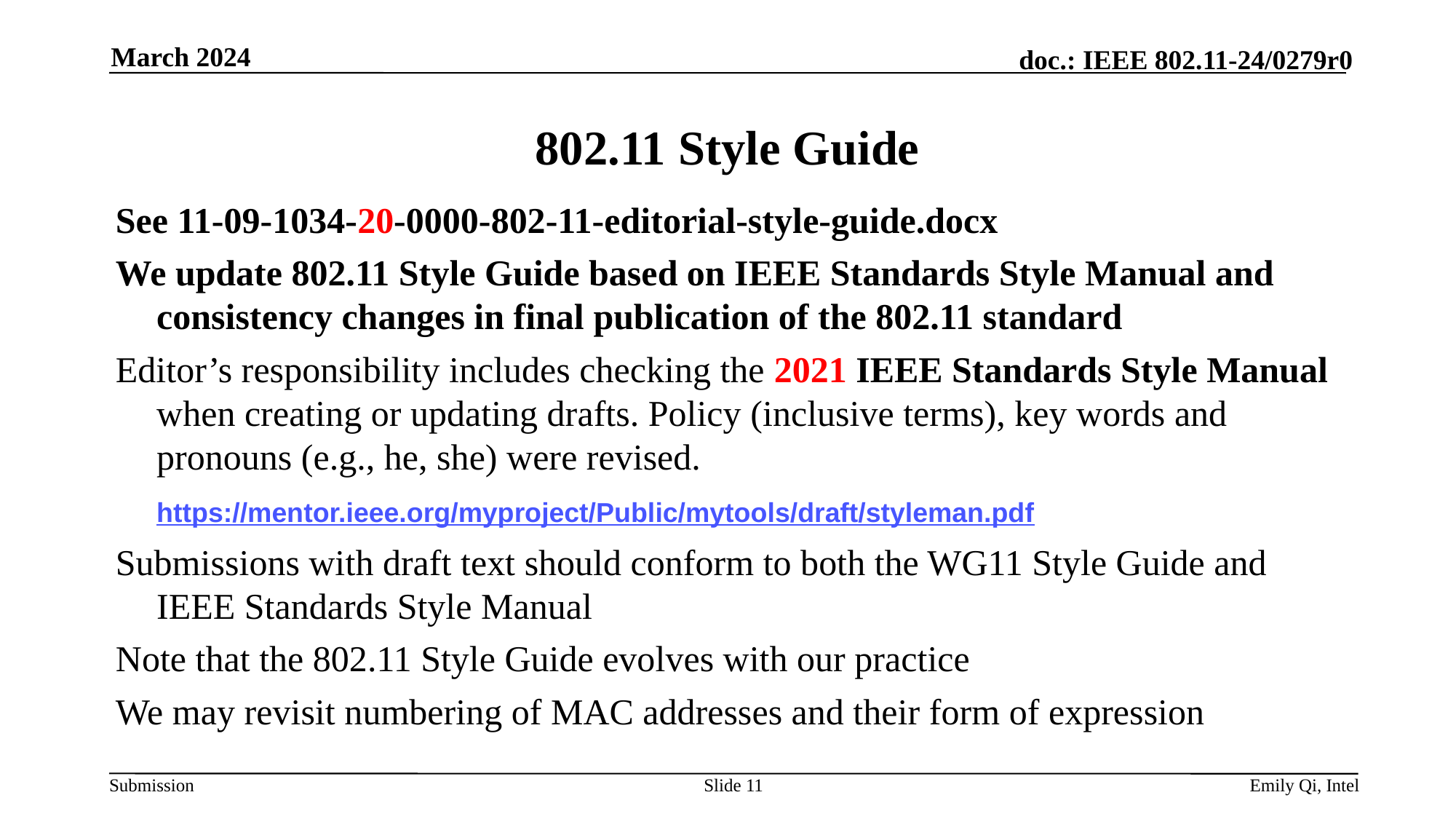

March 2024
# 802.11 Style Guide
See 11-09-1034-20-0000-802-11-editorial-style-guide.docx
We update 802.11 Style Guide based on IEEE Standards Style Manual and consistency changes in final publication of the 802.11 standard
Editor’s responsibility includes checking the 2021 IEEE Standards Style Manual when creating or updating drafts. Policy (inclusive terms), key words and pronouns (e.g., he, she) were revised.
 	https://mentor.ieee.org/myproject/Public/mytools/draft/styleman.pdf
Submissions with draft text should conform to both the WG11 Style Guide and IEEE Standards Style Manual
Note that the 802.11 Style Guide evolves with our practice
We may revisit numbering of MAC addresses and their form of expression
Slide 11
Emily Qi, Intel